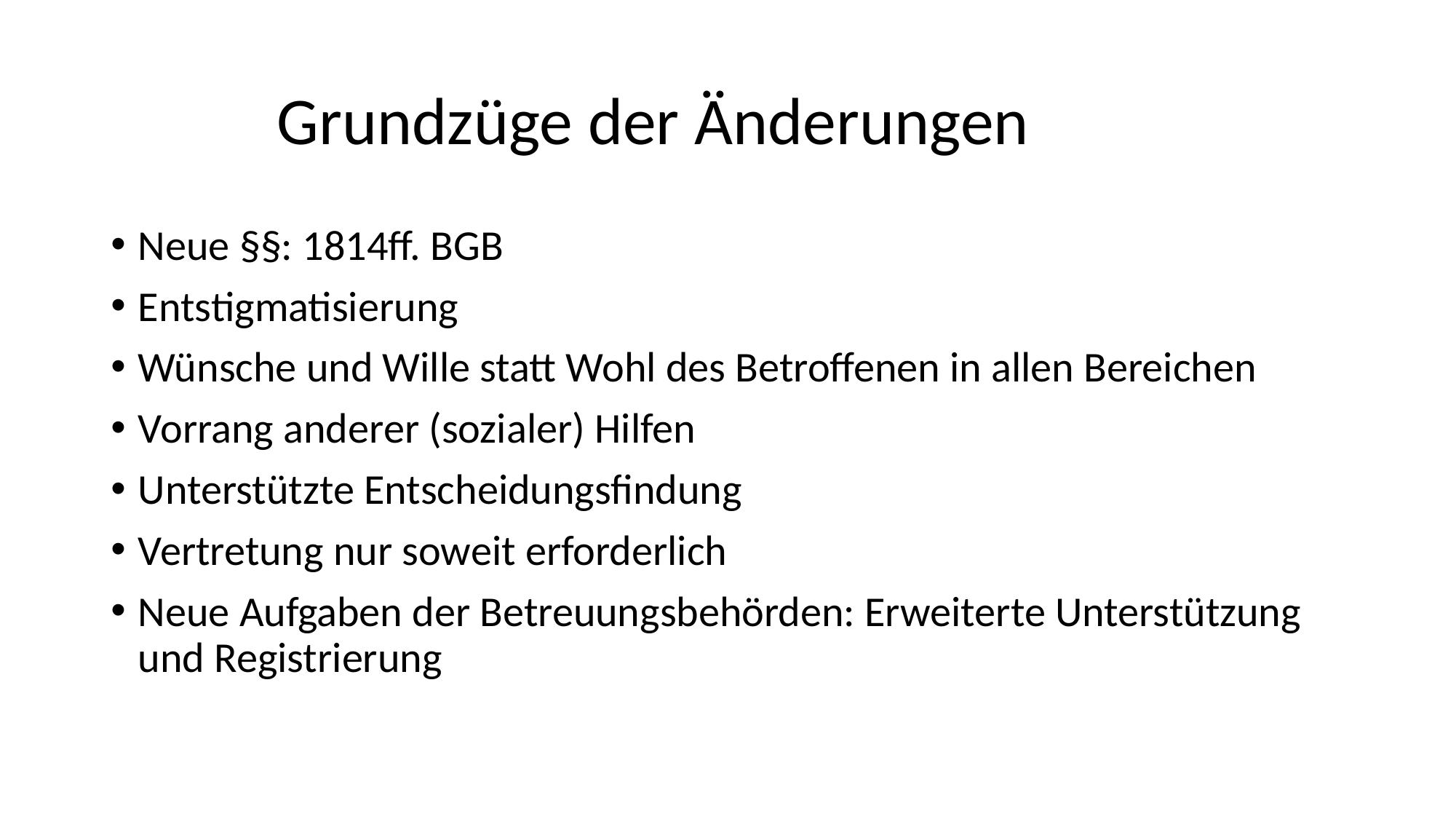

# Grundzüge der Änderungen
Neue §§: 1814ff. BGB
Entstigmatisierung
Wünsche und Wille statt Wohl des Betroffenen in allen Bereichen
Vorrang anderer (sozialer) Hilfen
Unterstützte Entscheidungsfindung
Vertretung nur soweit erforderlich
Neue Aufgaben der Betreuungsbehörden: Erweiterte Unterstützung und Registrierung